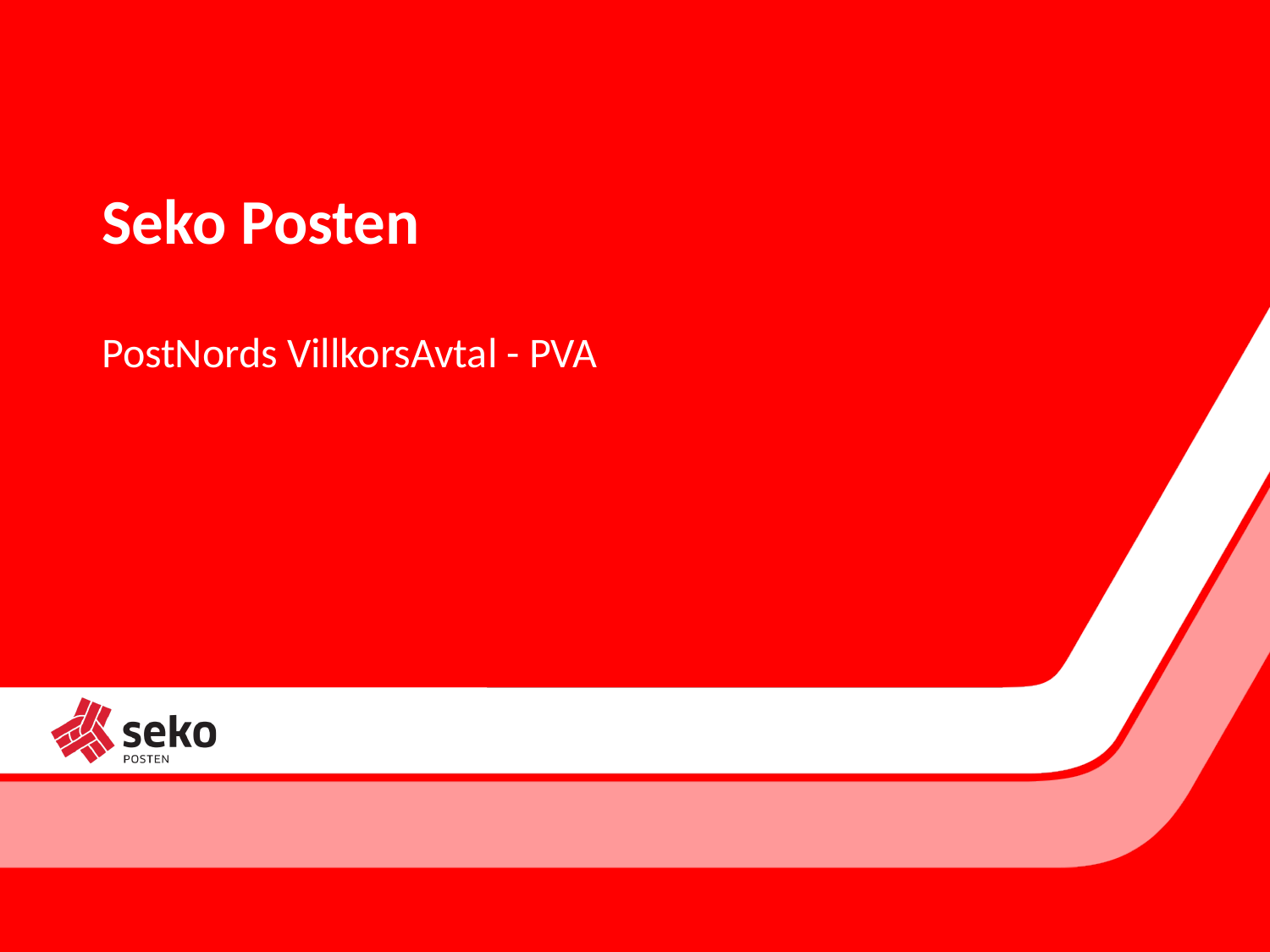

# Seko Posten
PostNords VillkorsAvtal - PVA